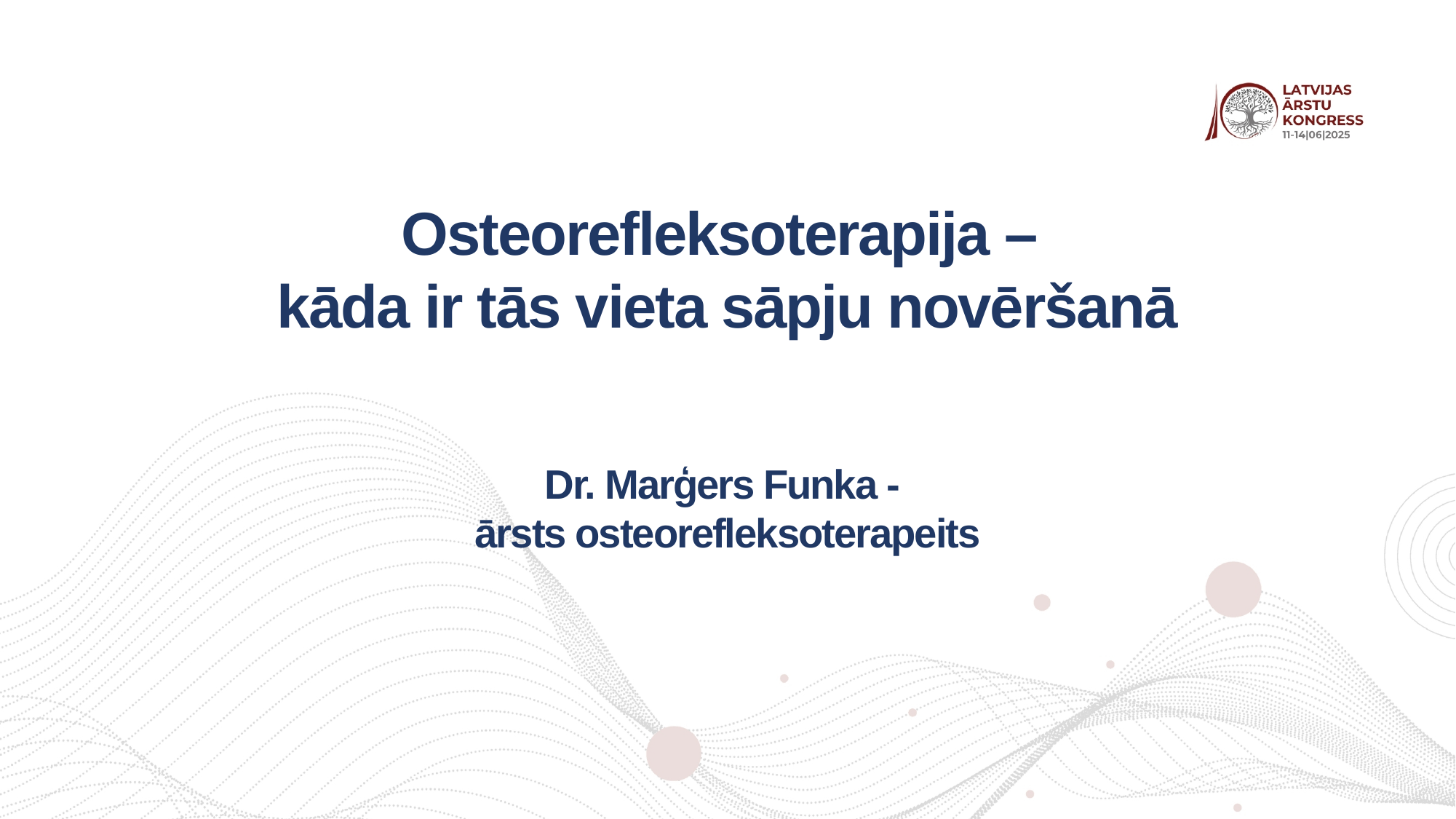

# Osteorefleksoterapija –
kāda ir tās vieta sāpju novēršanā
Dr. Marģers Funka -
ārsts osteorefleksoterapeits